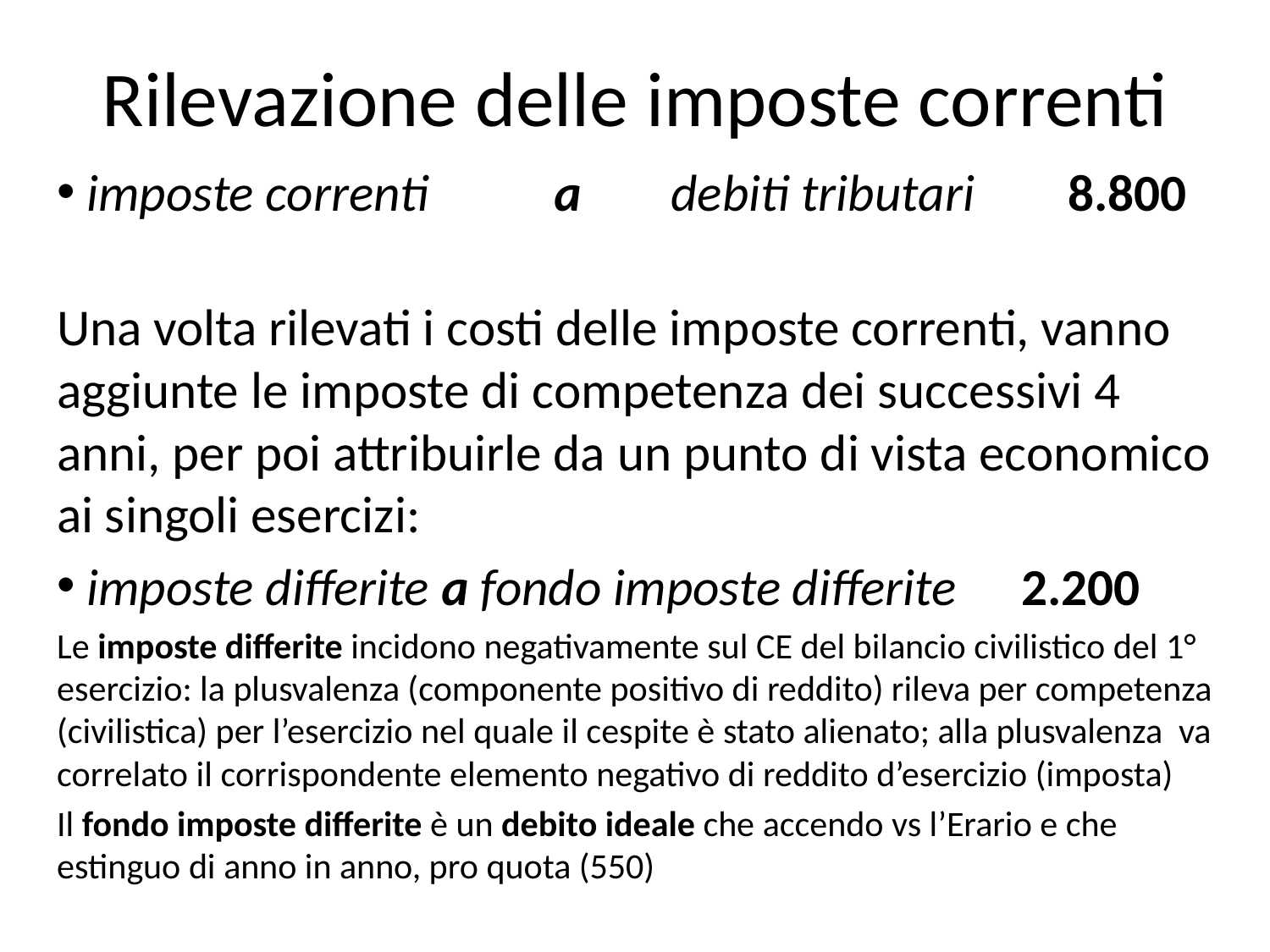

# Rilevazione delle imposte correnti
imposte correnti 	a 	debiti tributari 		    8.800
Una volta rilevati i costi delle imposte correnti, vanno aggiunte le imposte di competenza dei successivi 4 anni, per poi attribuirle da un punto di vista economico ai singoli esercizi:
imposte differite a fondo imposte differite 	2.200
Le imposte differite incidono negativamente sul CE del bilancio civilistico del 1° esercizio: la plusvalenza (componente positivo di reddito) rileva per competenza (civilistica) per l’esercizio nel quale il cespite è stato alienato; alla plusvalenza  va correlato il corrispondente elemento negativo di reddito d’esercizio (imposta)
Il fondo imposte differite è un debito ideale che accendo vs l’Erario e che estinguo di anno in anno, pro quota (550)